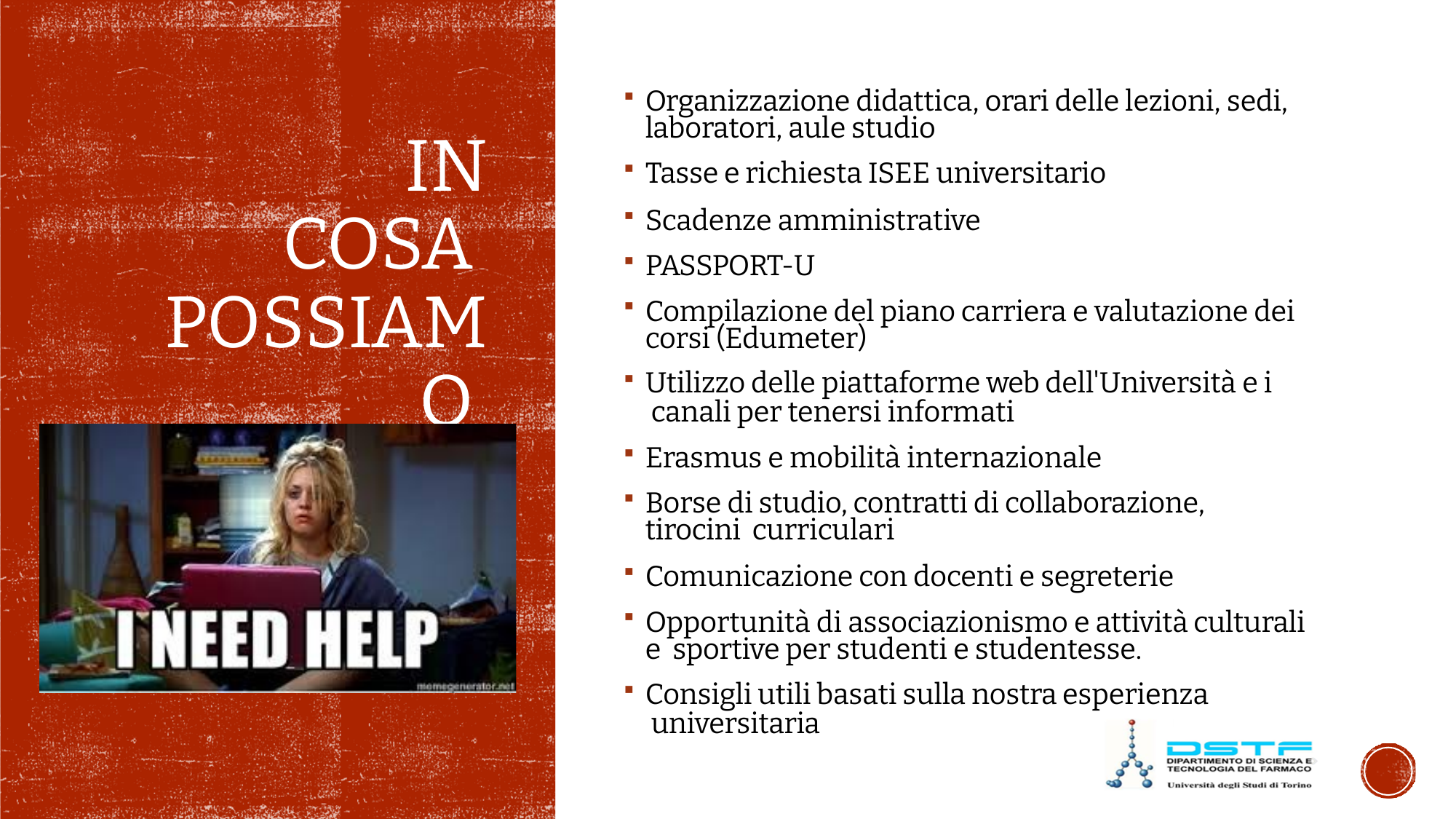

Organizzazione didattica, orari delle lezioni, sedi,  laboratori, aule studio
Tasse e richiesta ISEE universitario
Scadenze amministrative
PASSPORT-U
Compilazione del piano carriera e valutazione dei  corsi (Edumeter)
Utilizzo delle piattaforme web dell'Università e i  canali per tenersi informati
Erasmus e mobilità internazionale
Borse di studio, contratti di collaborazione, tirocini  curriculari
Comunicazione con docenti e segreterie
Opportunità di associazionismo e attività culturali e  sportive per studenti e studentesse.
Consigli utili basati sulla nostra esperienza  universitaria
IN COSA  POSSIAMO  ESSERVI UTILI